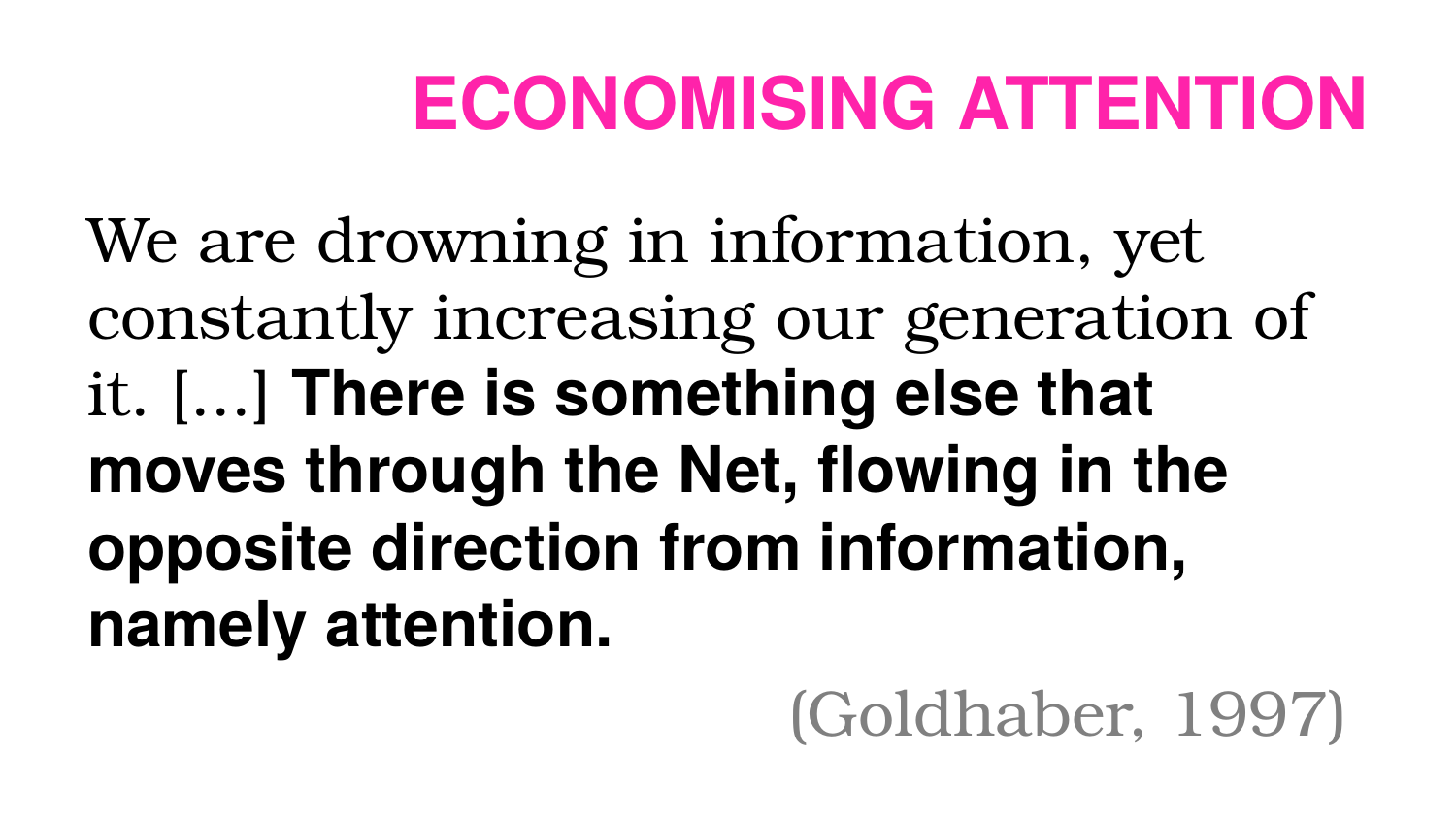

# Economising attention
We are drowning in information, yet constantly increasing our generation of it. [...] There is something else that moves through the Net, flowing in the opposite direction from information, namely attention.
(Goldhaber, 1997)